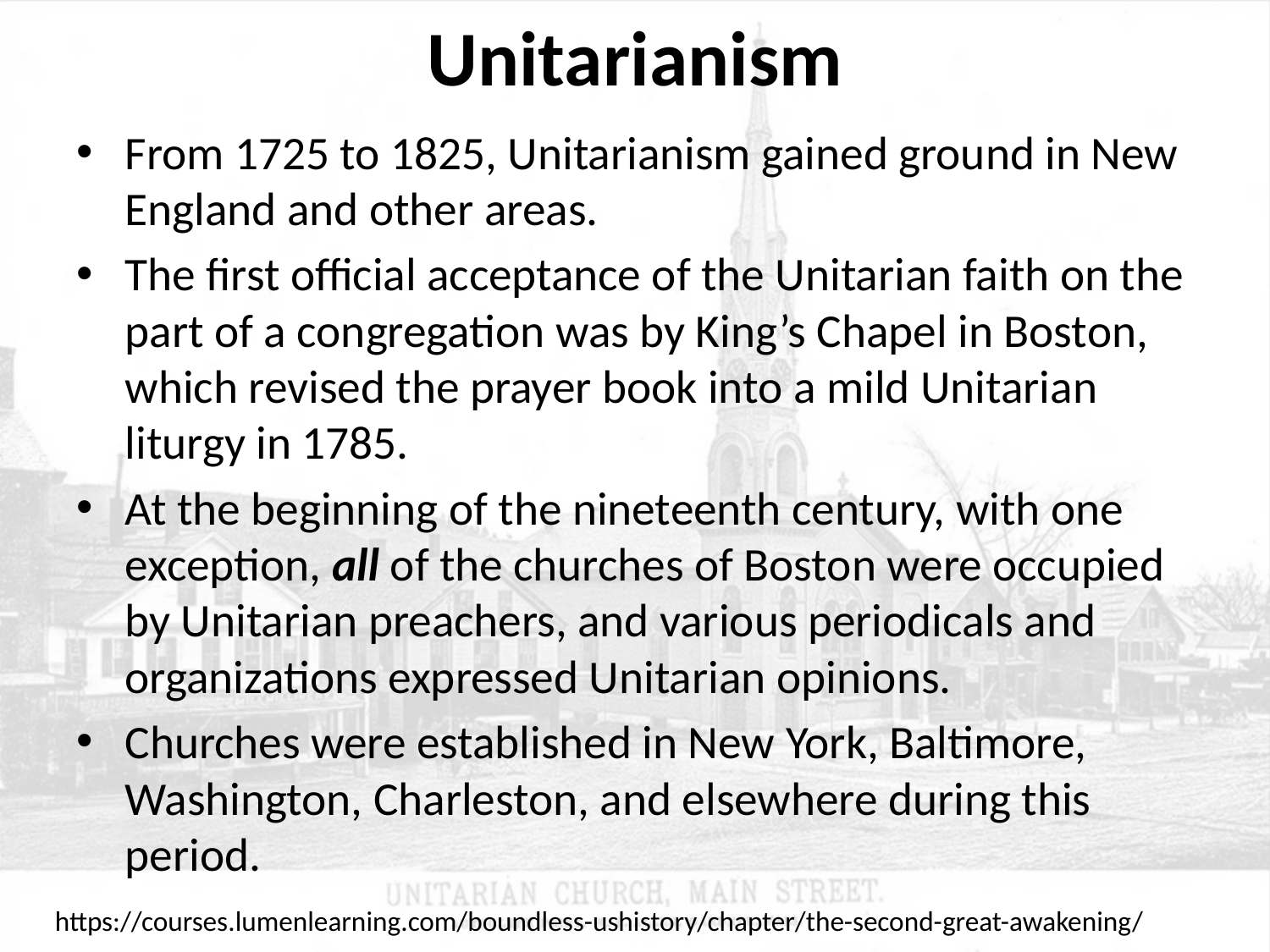

# Unitarianism
From 1725 to 1825, Unitarianism gained ground in New England and other areas.
The first official acceptance of the Unitarian faith on the part of a congregation was by King’s Chapel in Boston, which revised the prayer book into a mild Unitarian liturgy in 1785.
At the beginning of the nineteenth century, with one exception, all of the churches of Boston were occupied by Unitarian preachers, and various periodicals and organizations expressed Unitarian opinions.
Churches were established in New York, Baltimore, Washington, Charleston, and elsewhere during this period.
https://courses.lumenlearning.com/boundless-ushistory/chapter/the-second-great-awakening/